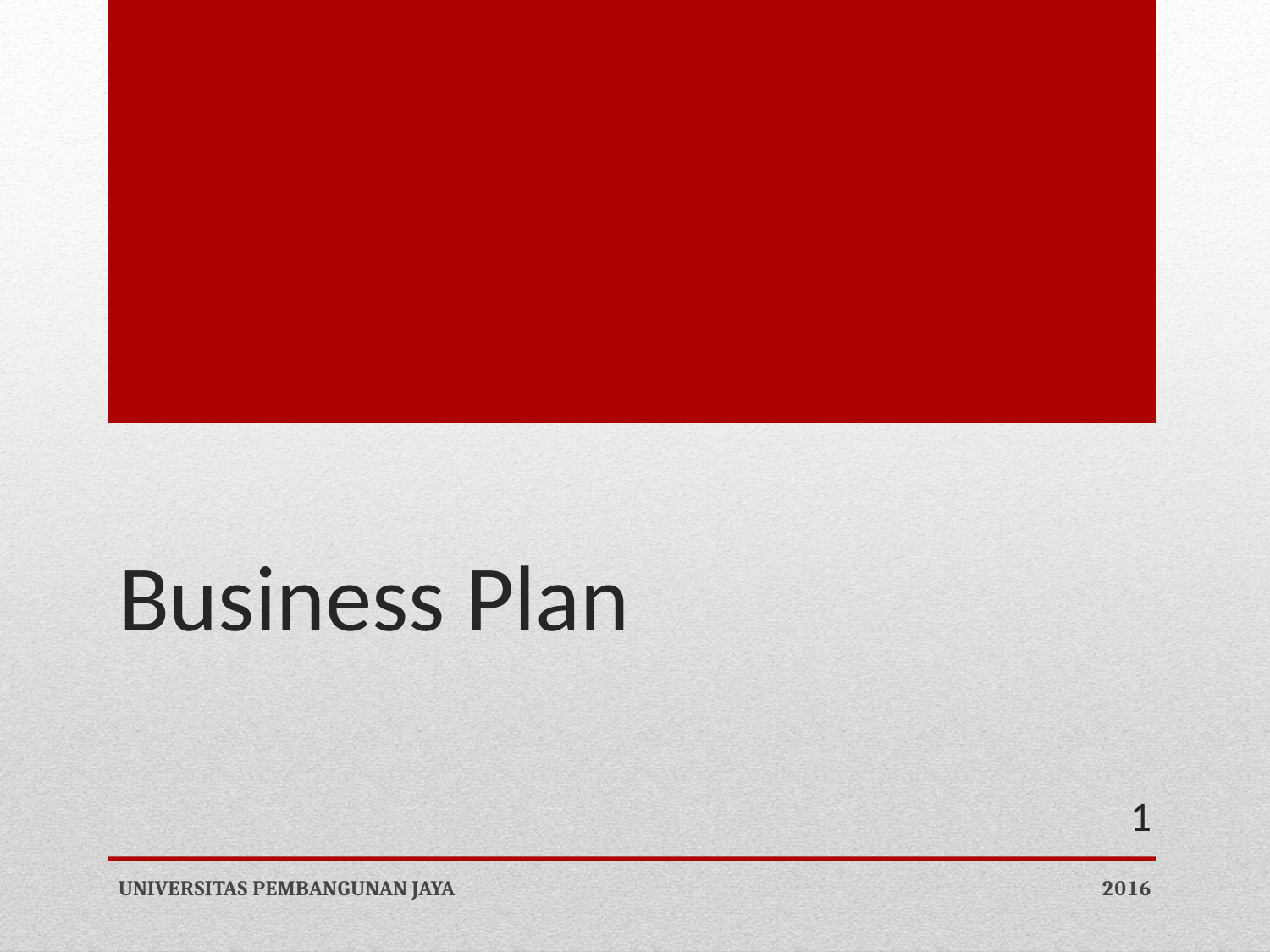

# Business Plan

1
UNIVERSITAS PEMBANGUNAN JAYA
2016